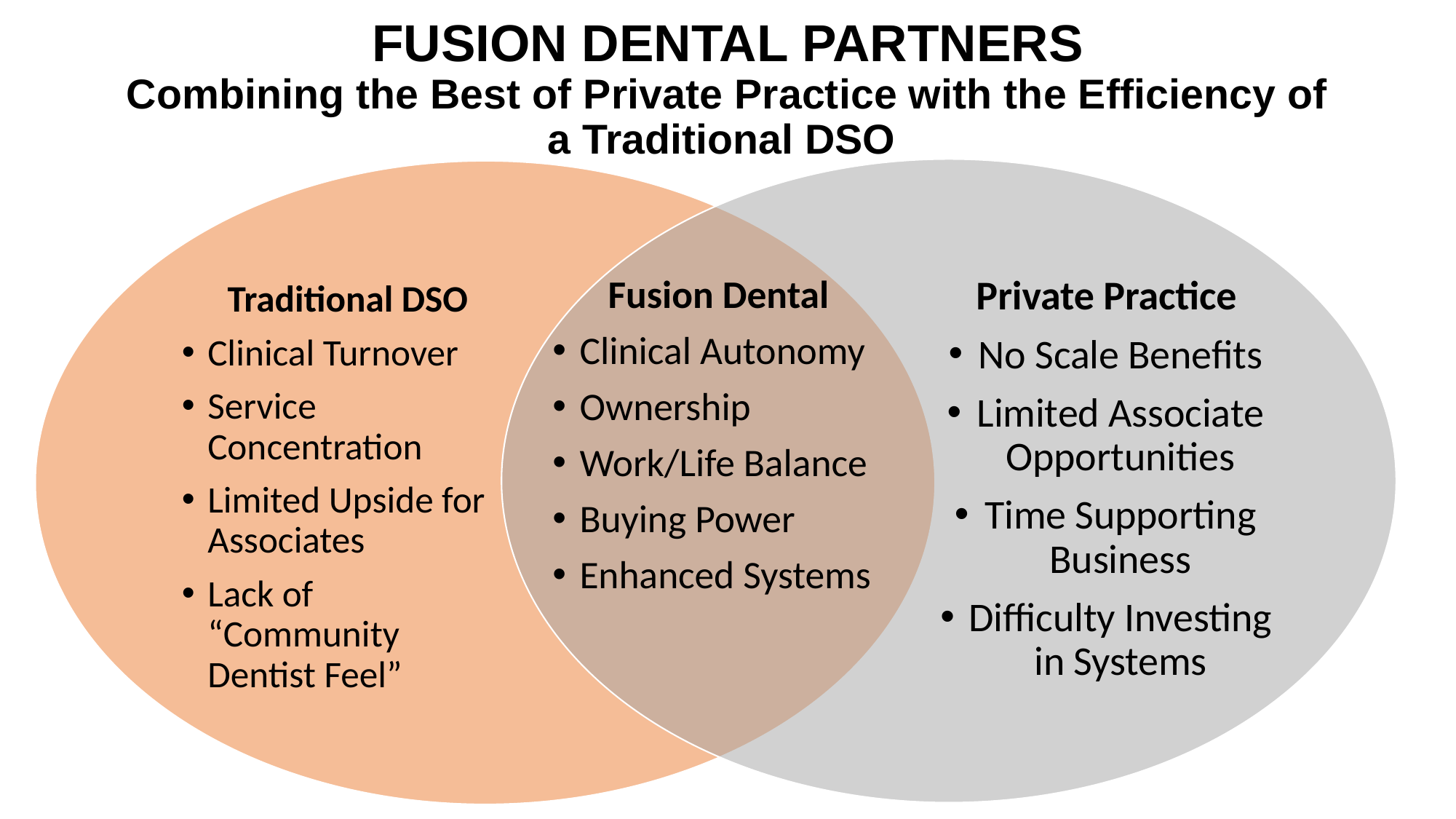

# FUSION DENTAL PARTNERS Combining the Best of Private Practice with the Efficiency of a Traditional DSO

Fusion Dental
Clinical Autonomy
Ownership
Work/Life Balance
Buying Power
Enhanced Systems

Private Practice
No Scale Benefits
Limited Associate Opportunities
Time Supporting Business
Difficulty Investing in Systems

Traditional DSO
Clinical Turnover
Service Concentration
Limited Upside for Associates
Lack of “Community Dentist Feel”